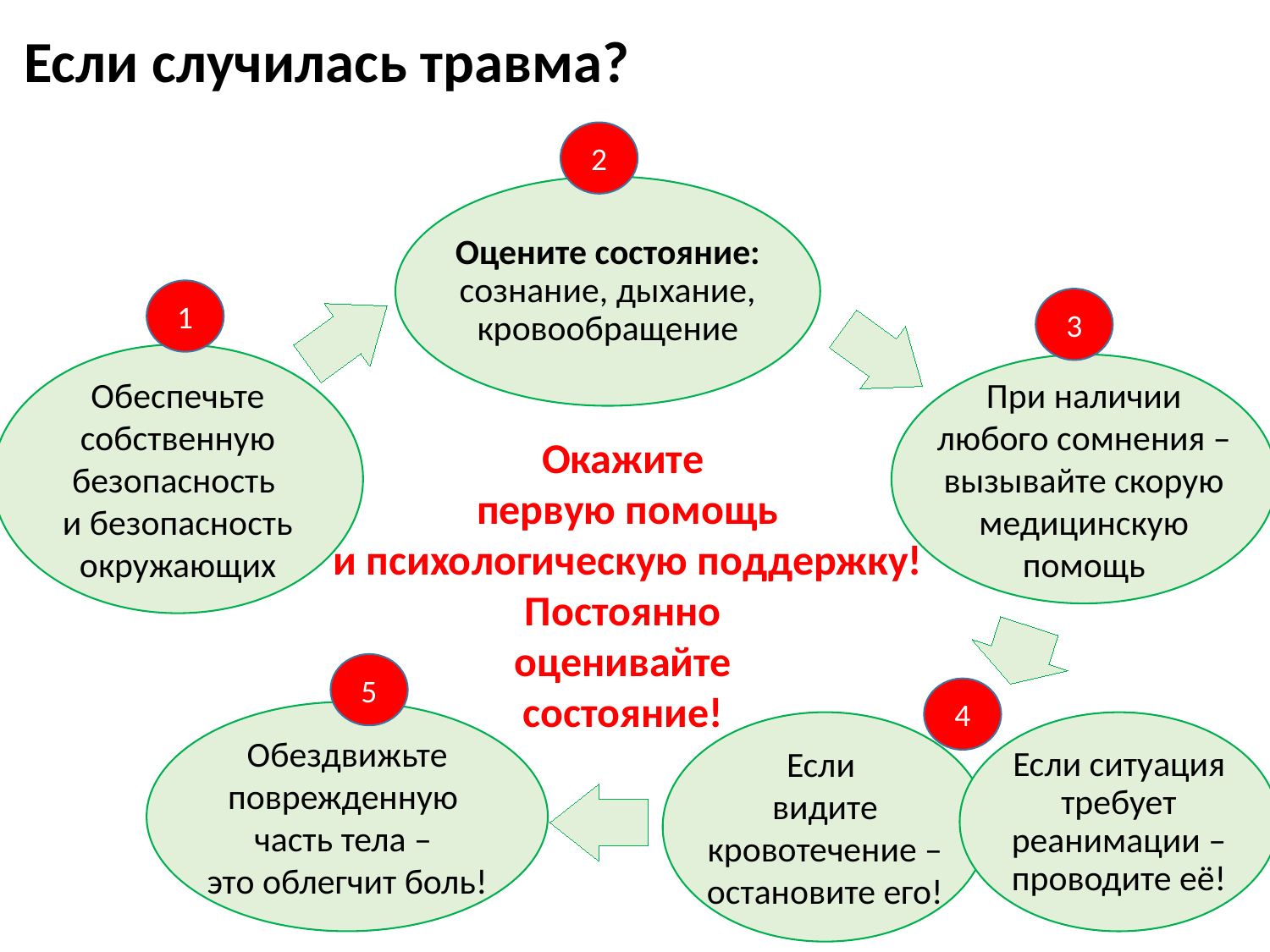

# Если случилась травма?
2
Оцените состояние: сознание, дыхание, кровообращение

Обеспечьте собственную безопасность
и безопасность окружающих
При наличии любого сомнения – вызывайте скорую медицинскую помощь

Обездвижьте поврежденную
часть тела –
это облегчит боль!
Если
видите кровотечение – остановите его!

1
3
Окажите
первую помощь
и психологическую поддержку!
Постоянно
оценивайте
состояние!
5
4
Если ситуация требует реанимации – проводите её!